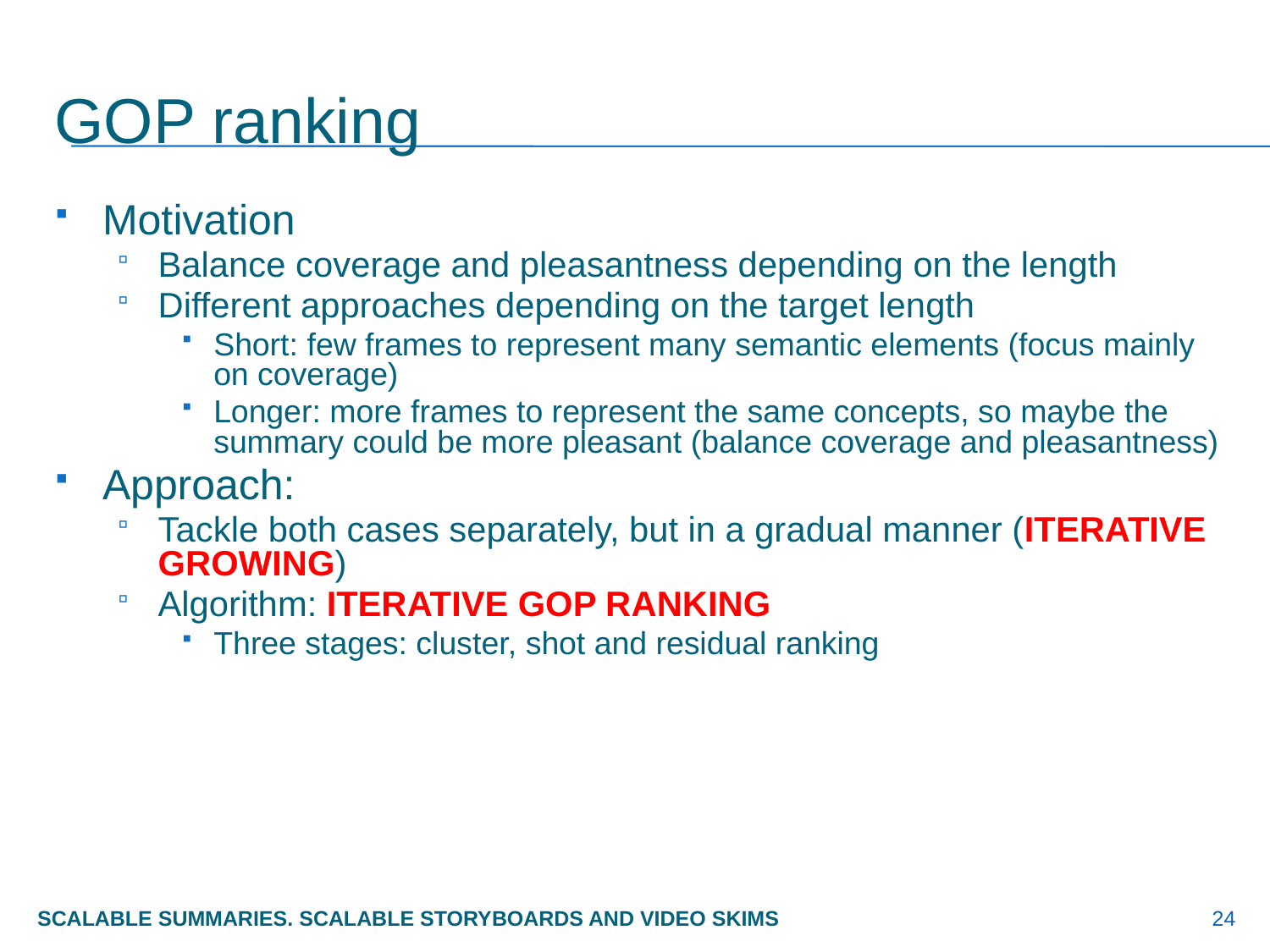

# GOP ranking
Motivation
Balance coverage and pleasantness depending on the length
Different approaches depending on the target length
Short: few frames to represent many semantic elements (focus mainly on coverage)
Longer: more frames to represent the same concepts, so maybe the summary could be more pleasant (balance coverage and pleasantness)
Approach:
Tackle both cases separately, but in a gradual manner (ITERATIVE GROWING)
Algorithm: ITERATIVE GOP RANKING
Three stages: cluster, shot and residual ranking
Scalable summaries. Scalable storyboards and video skims
24